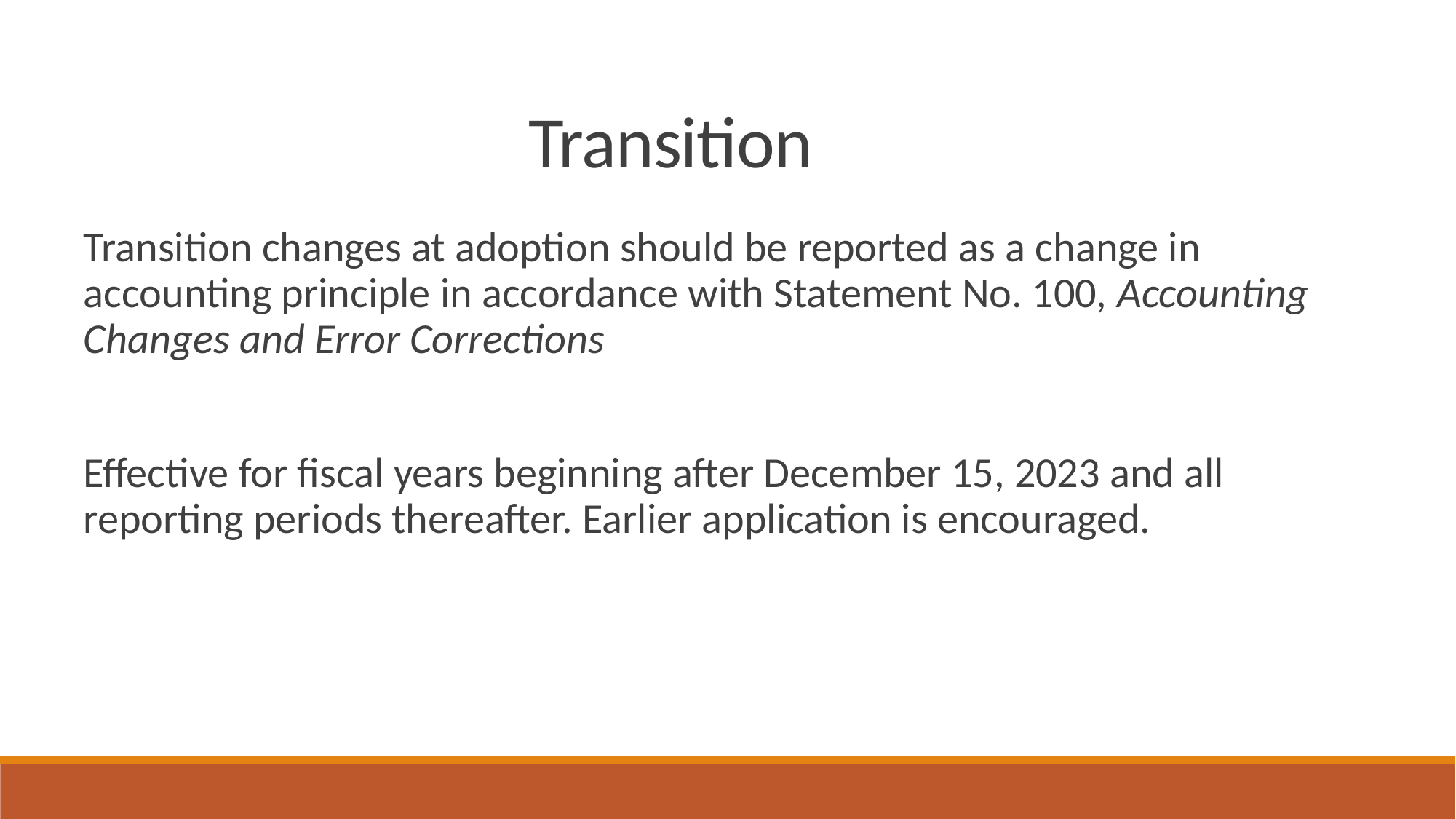

Transition
Transition changes at adoption should be reported as a change in accounting principle in accordance with Statement No. 100, Accounting Changes and Error Corrections

Effective for fiscal years beginning after December 15, 2023 and all reporting periods thereafter. Earlier application is encouraged.